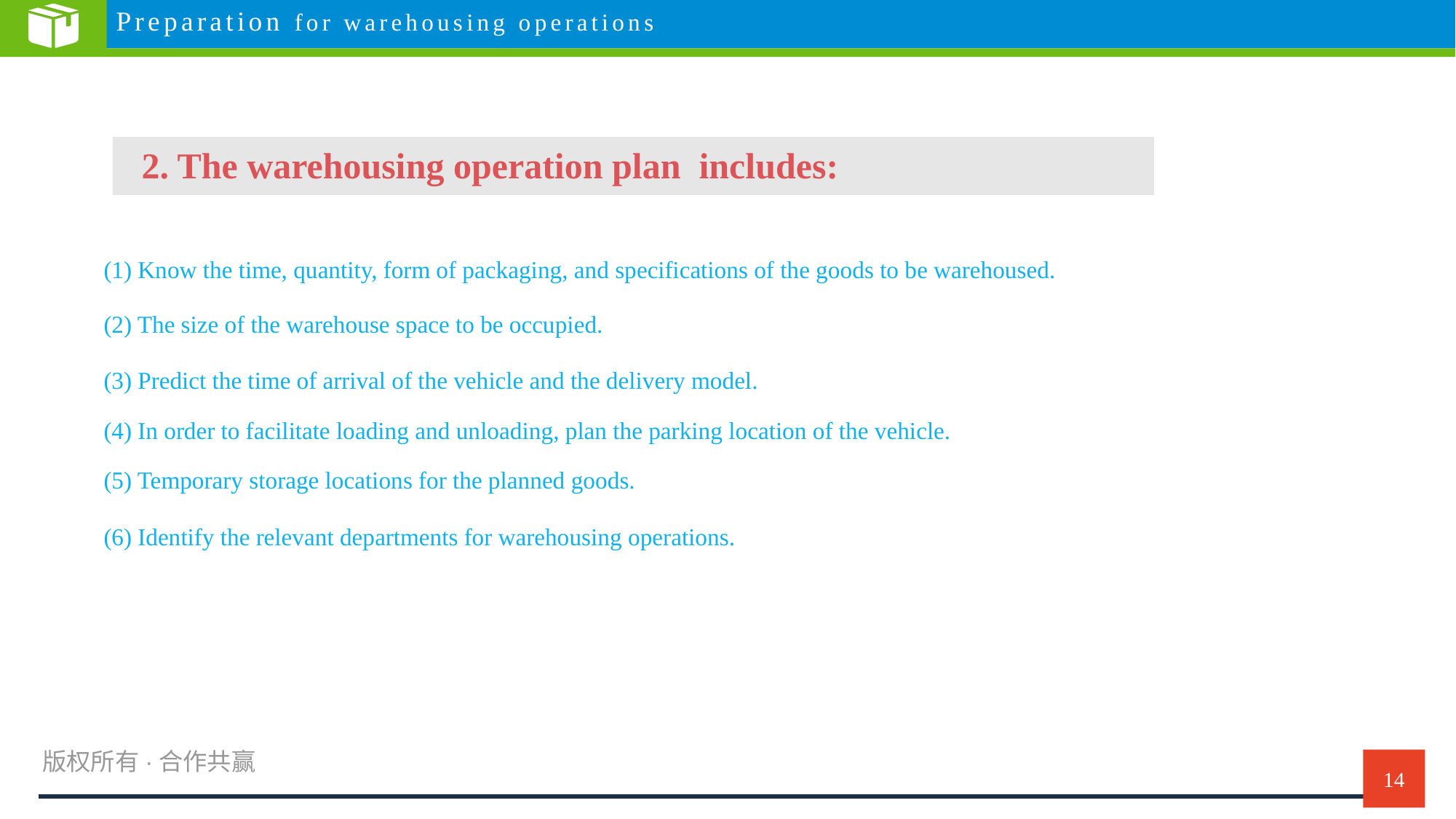

Preparation for warehousing operations
  2. The warehousing operation plan  includes:
(1) Know the time, quantity, form of packaging, and specifications of the goods to be warehoused.
(2) The size of the warehouse space to be occupied.
(3) Predict the time of arrival of the vehicle and the delivery model.
(4) In order to facilitate loading and unloading, plan the parking location of the vehicle.
(5) Temporary storage locations for the planned goods.
(6) Identify the relevant departments for warehousing operations.
14